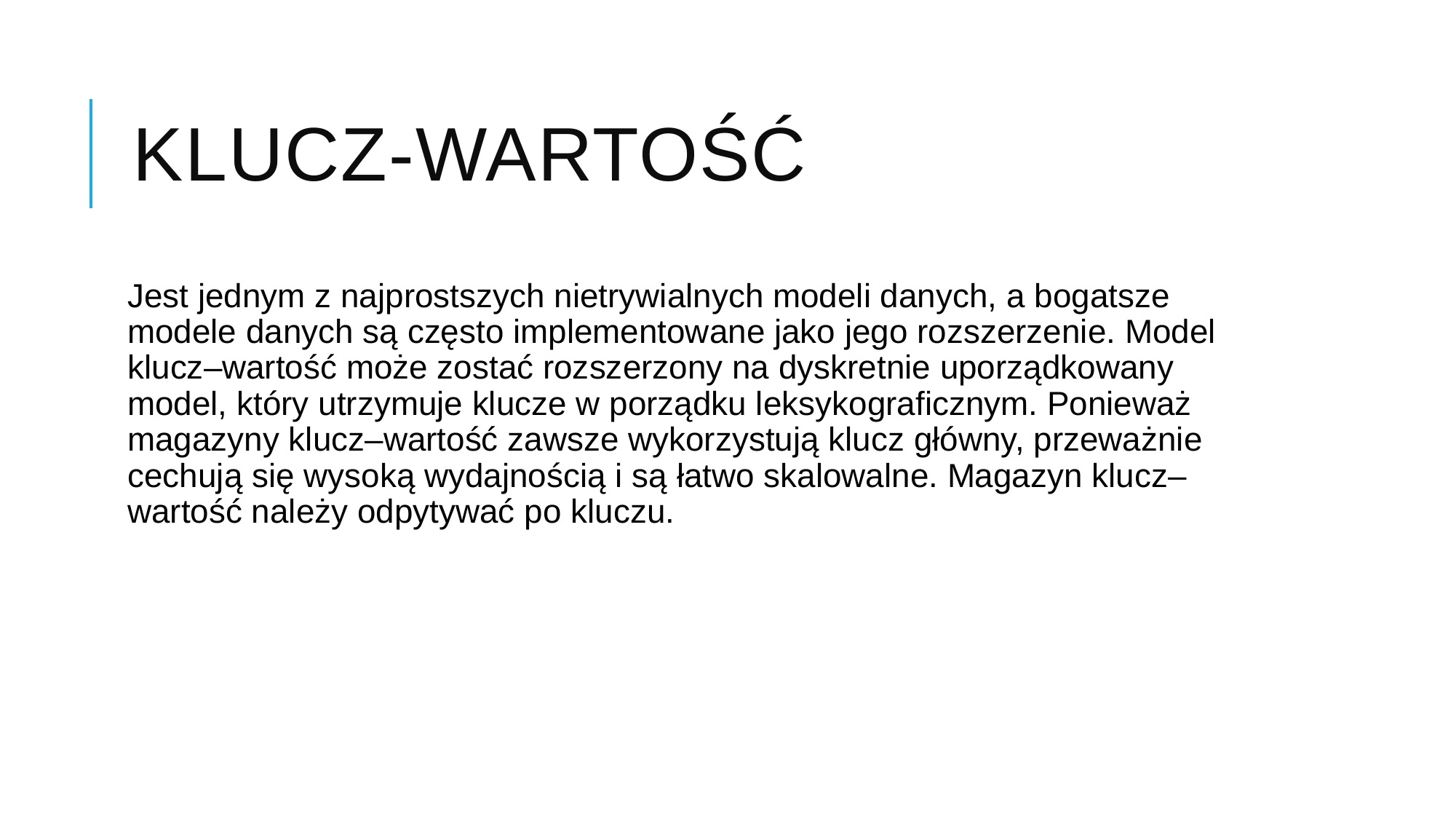

# Klucz-wartość
Jest jednym z najprostszych nietrywialnych modeli danych, a bogatsze modele danych są często implementowane jako jego rozszerzenie. Model klucz–wartość może zostać rozszerzony na dyskretnie uporządkowany model, który utrzymuje klucze w porządku leksykograficznym. Ponieważ magazyny klucz–wartość zawsze wykorzystują klucz główny, przeważnie cechują się wysoką wydajnością i są łatwo skalowalne. Magazyn klucz–wartość należy odpytywać po kluczu.